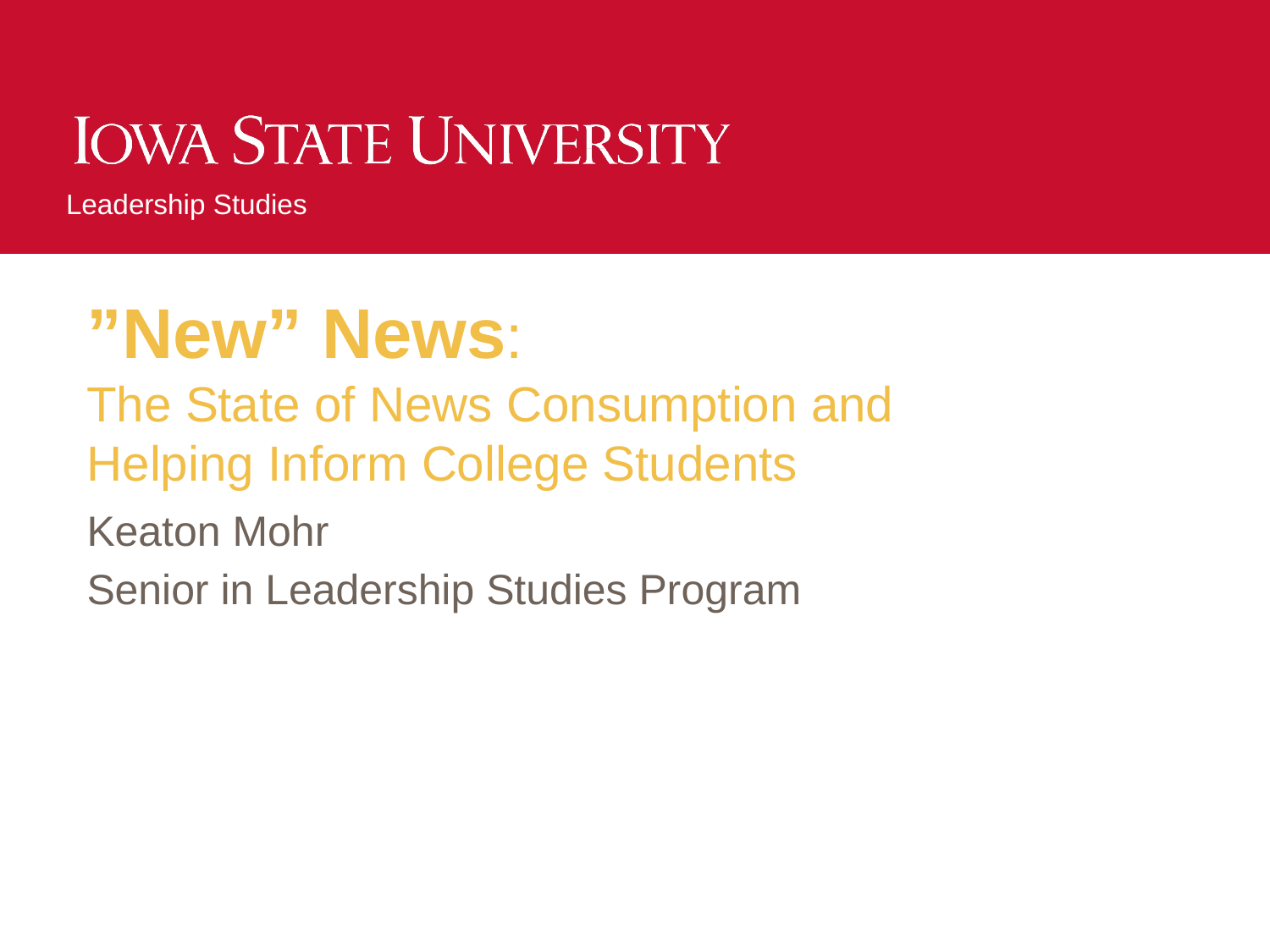

# ”New” News: The State of News Consumption and Helping Inform College Students
Keaton Mohr
Senior in Leadership Studies Program